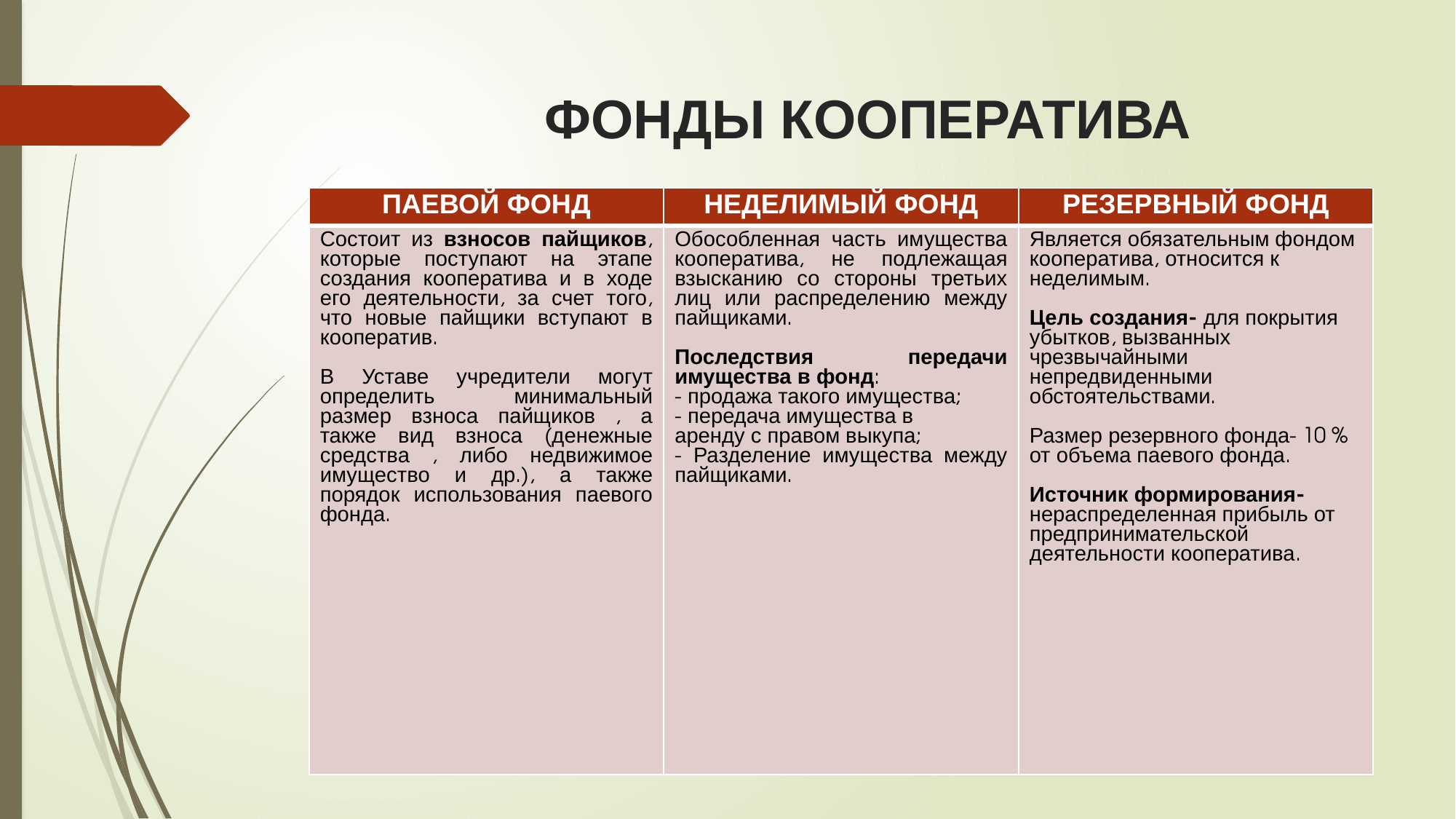

# ФОНДЫ КООПЕРАТИВА
| ПАЕВОЙ ФОНД | НЕДЕЛИМЫЙ ФОНД | РЕЗЕРВНЫЙ ФОНД |
| --- | --- | --- |
| Состоит из взносов пайщиков, которые поступают на этапе создания кооператива и в ходе его деятельности, за счет того, что новые пайщики вступают в кооператив. В Уставе учредители могут определить минимальный размер взноса пайщиков , а также вид взноса (денежные средства , либо недвижимое имущество и др.), а также порядок использования паевого фонда. | Обособленная часть имущества кооператива, не подлежащая взысканию со стороны третьих лиц или распределению между пайщиками. Последствия передачи имущества в фонд: - продажа такого имущества; - передача имущества в аренду с правом выкупа; - Разделение имущества между пайщиками. | Является обязательным фондом кооператива, относится к неделимым. Цель создания- для покрытия убытков, вызванных чрезвычайными непредвиденными обстоятельствами. Размер резервного фонда- 10 % от объема паевого фонда. Источник формирования- нераспределенная прибыль от предпринимательской деятельности кооператива. |